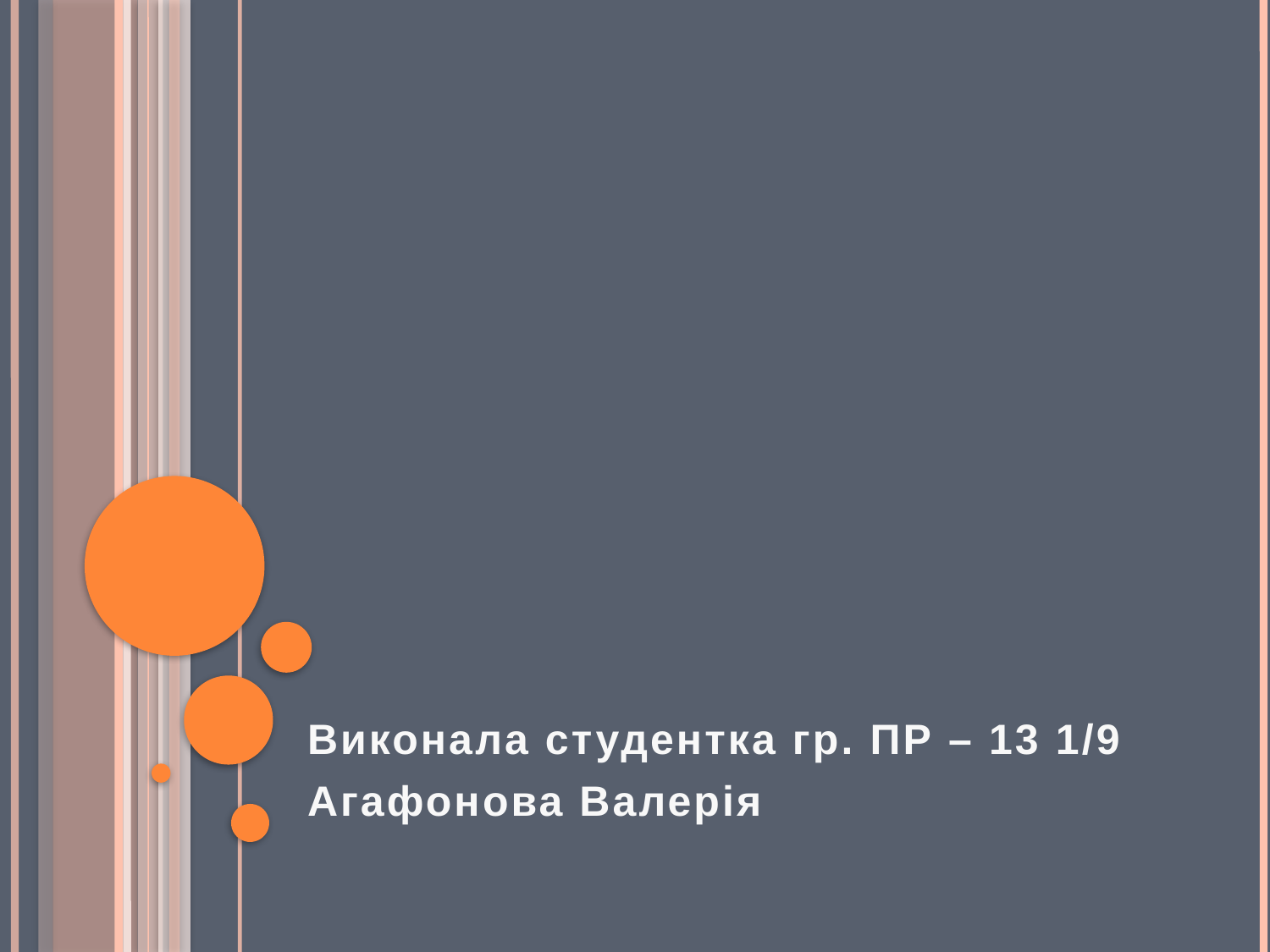

Виконала студентка гр. ПР – 13 1/9
Агафонова Валерія